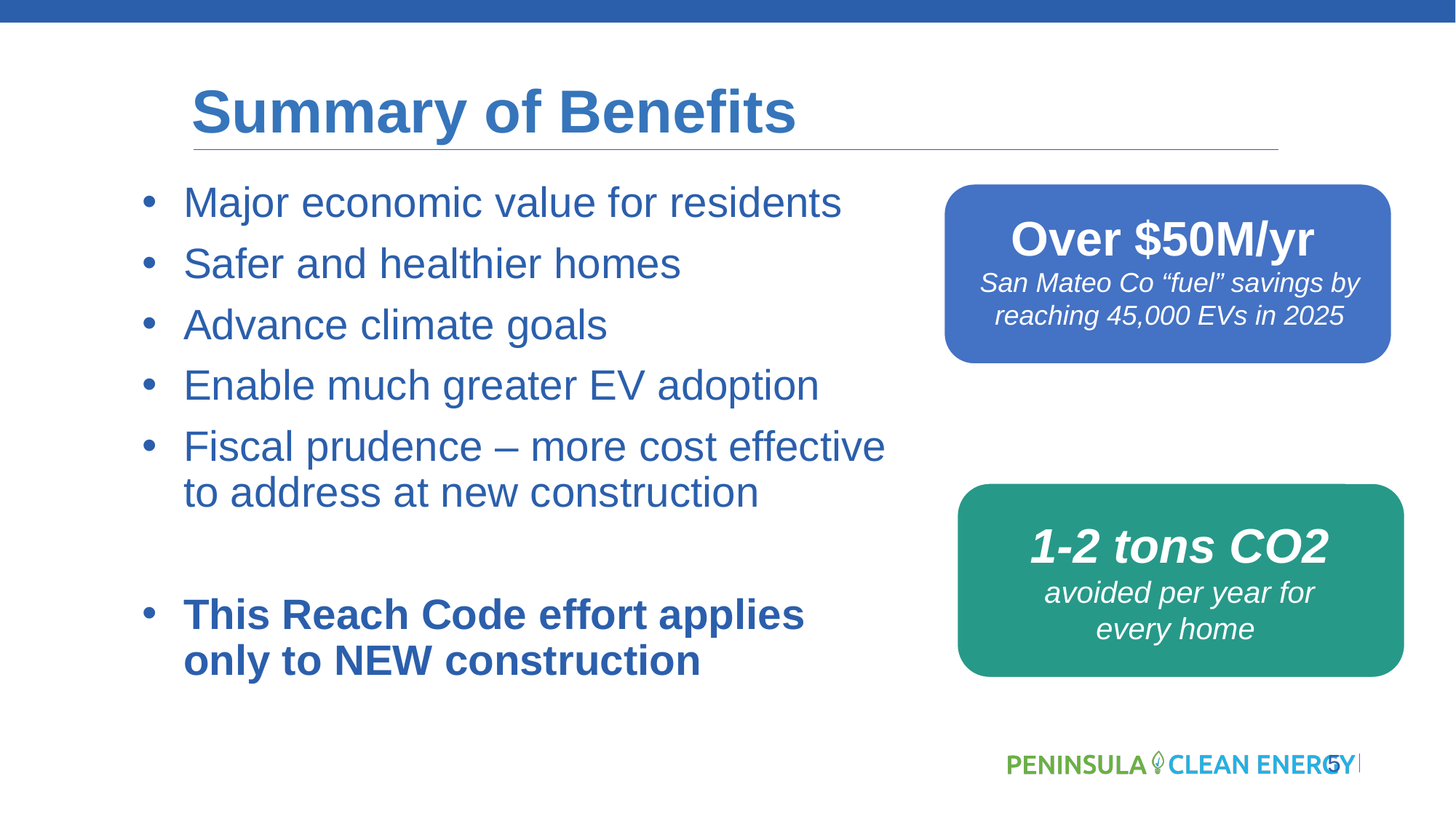

# Summary of Benefits
Major economic value for residents
Safer and healthier homes
Advance climate goals
Enable much greater EV adoption
Fiscal prudence – more cost effective to address at new construction

This Reach Code effort applies only to NEW construction

Over $50M/yr
San Mateo Co “fuel” savings by reaching 45,000 EVs in 2025

1-2 tons CO2
avoided per year for every home